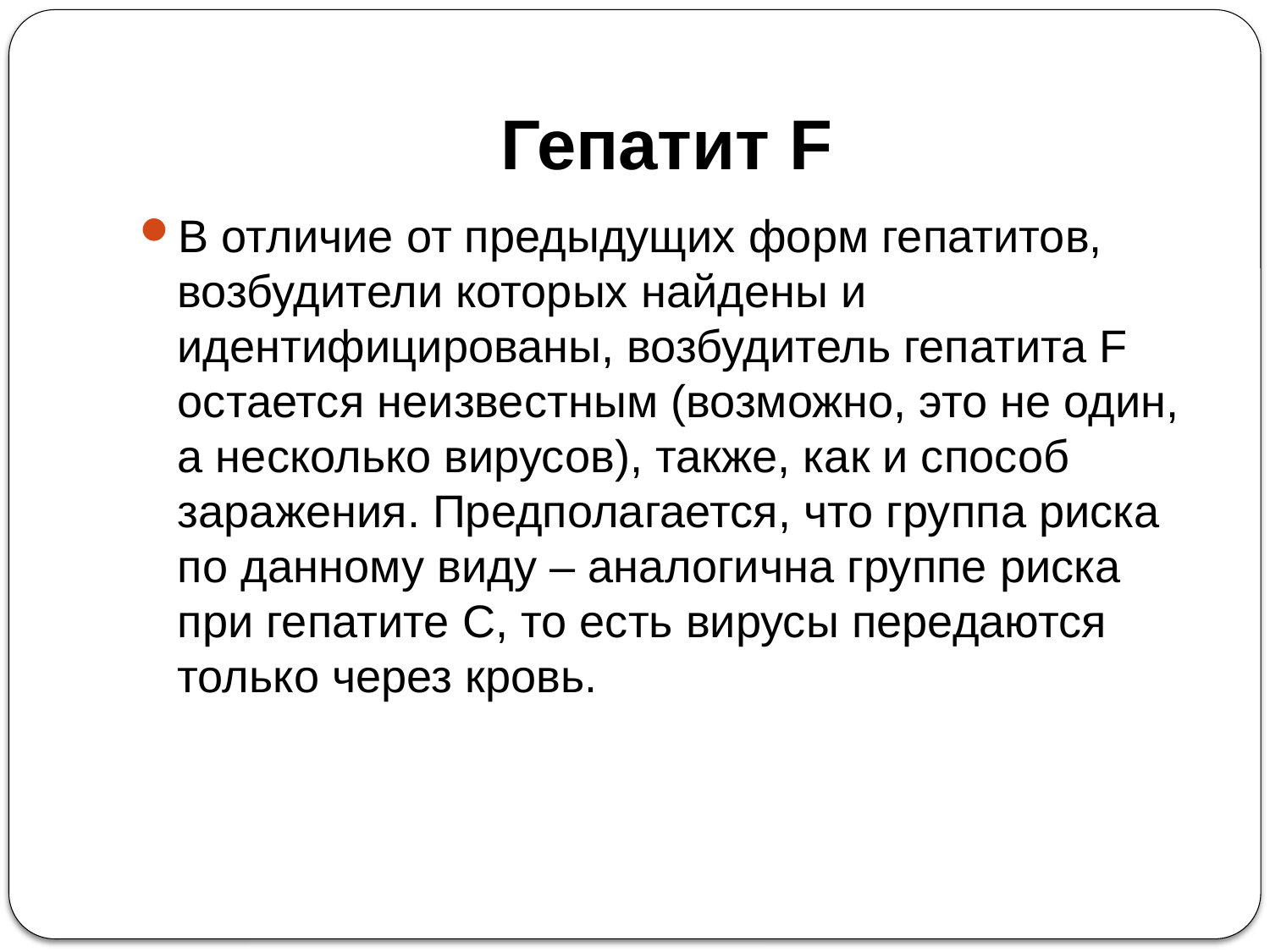

# Гепатит F
В отличие от предыдущих форм гепатитов, возбудители которых найдены и идентифицированы, возбудитель гепатита F остается неизвестным (возможно, это не один, а несколько вирусов), также, как и способ заражения. Предполагается, что группа риска по данному виду – аналогична группе риска при гепатите С, то есть вирусы передаются только через кровь.